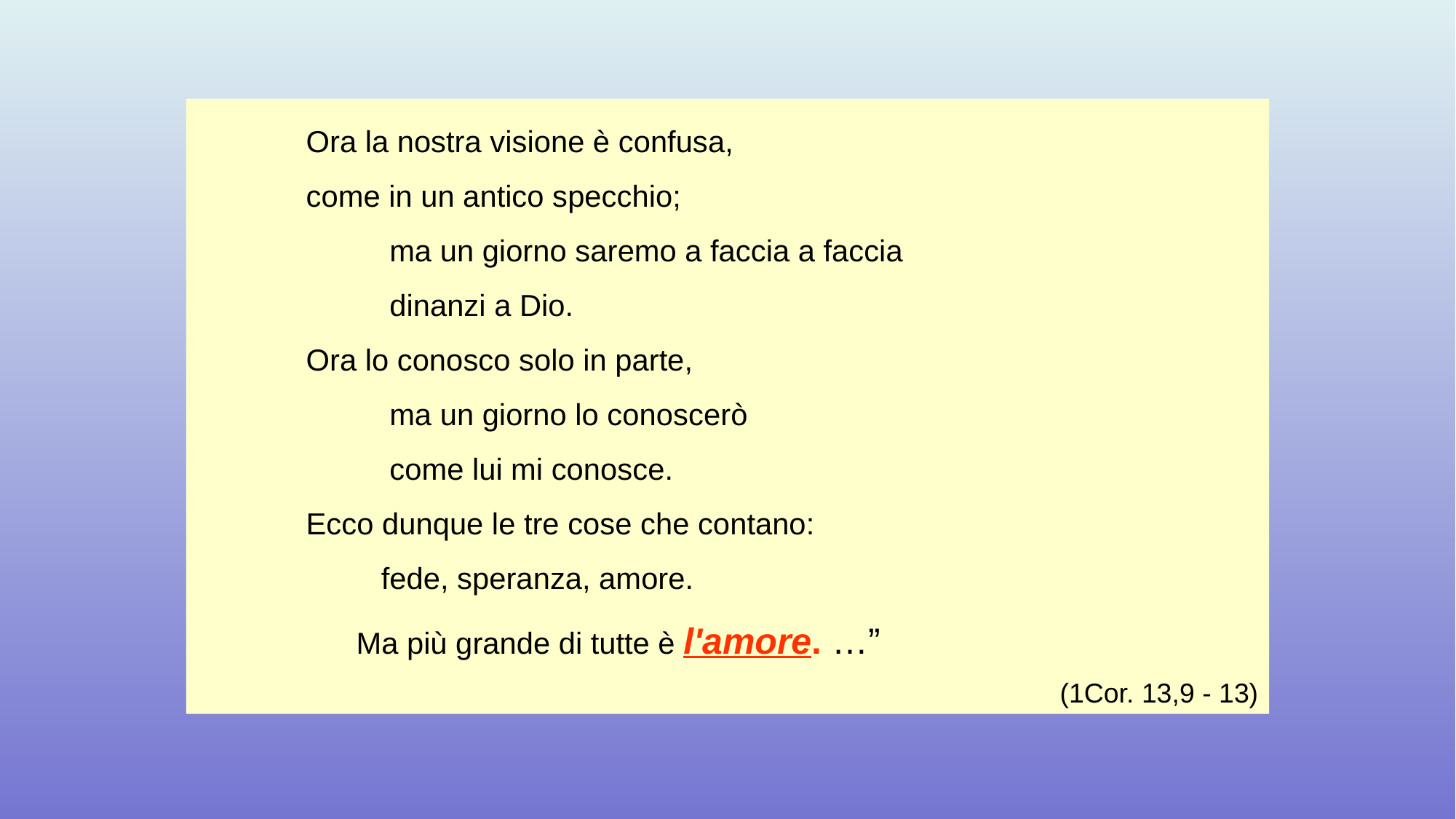

Ora la nostra visione è confusa,
come in un antico specchio;
          ma un giorno saremo a faccia a faccia
          dinanzi a Dio.
Ora lo conosco solo in parte,
          ma un giorno lo conoscerò
          come lui mi conosce.
Ecco dunque le tre cose che contano:
         fede, speranza, amore.
      Ma più grande di tutte è l'amore. …”
(1Cor. 13,9 - 13)